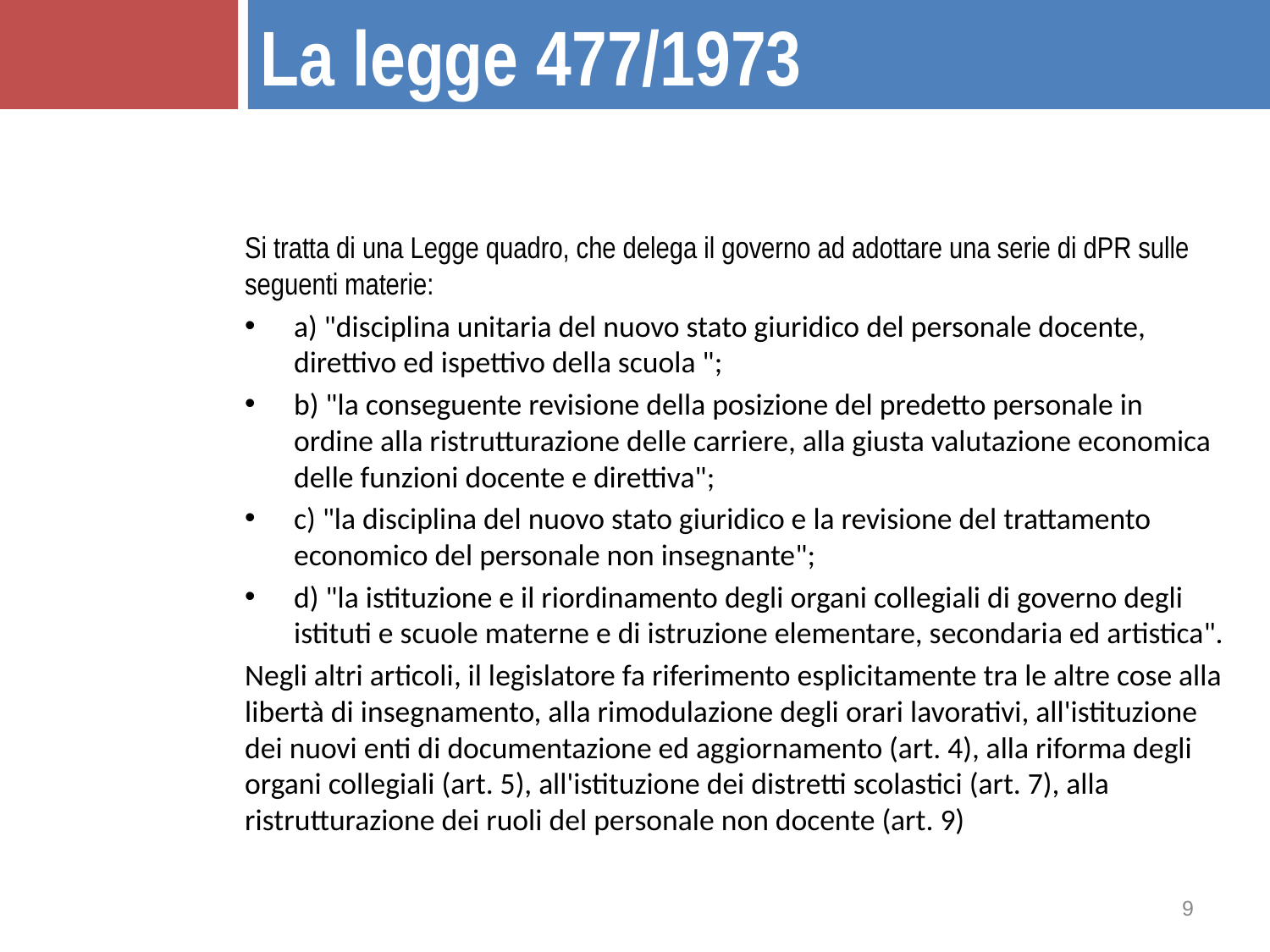

La legge 477/1973
Si tratta di una Legge quadro, che delega il governo ad adottare una serie di dPR sulle seguenti materie:
a) "disciplina unitaria del nuovo stato giuridico del personale docente, direttivo ed ispettivo della scuola ";
b) "la conseguente revisione della posizione del predetto personale in ordine alla ristrutturazione delle carriere, alla giusta valutazione economica delle funzioni docente e direttiva";
c) "la disciplina del nuovo stato giuridico e la revisione del trattamento economico del personale non insegnante";
d) "la istituzione e il riordinamento degli organi collegiali di governo degli istituti e scuole materne e di istruzione elementare, secondaria ed artistica".
Negli altri articoli, il legislatore fa riferimento esplicitamente tra le altre cose alla libertà di insegnamento, alla rimodulazione degli orari lavorativi, all'istituzione dei nuovi enti di documentazione ed aggiornamento (art. 4), alla riforma degli organi collegiali (art. 5), all'istituzione dei distretti scolastici (art. 7), alla ristrutturazione dei ruoli del personale non docente (art. 9)

9